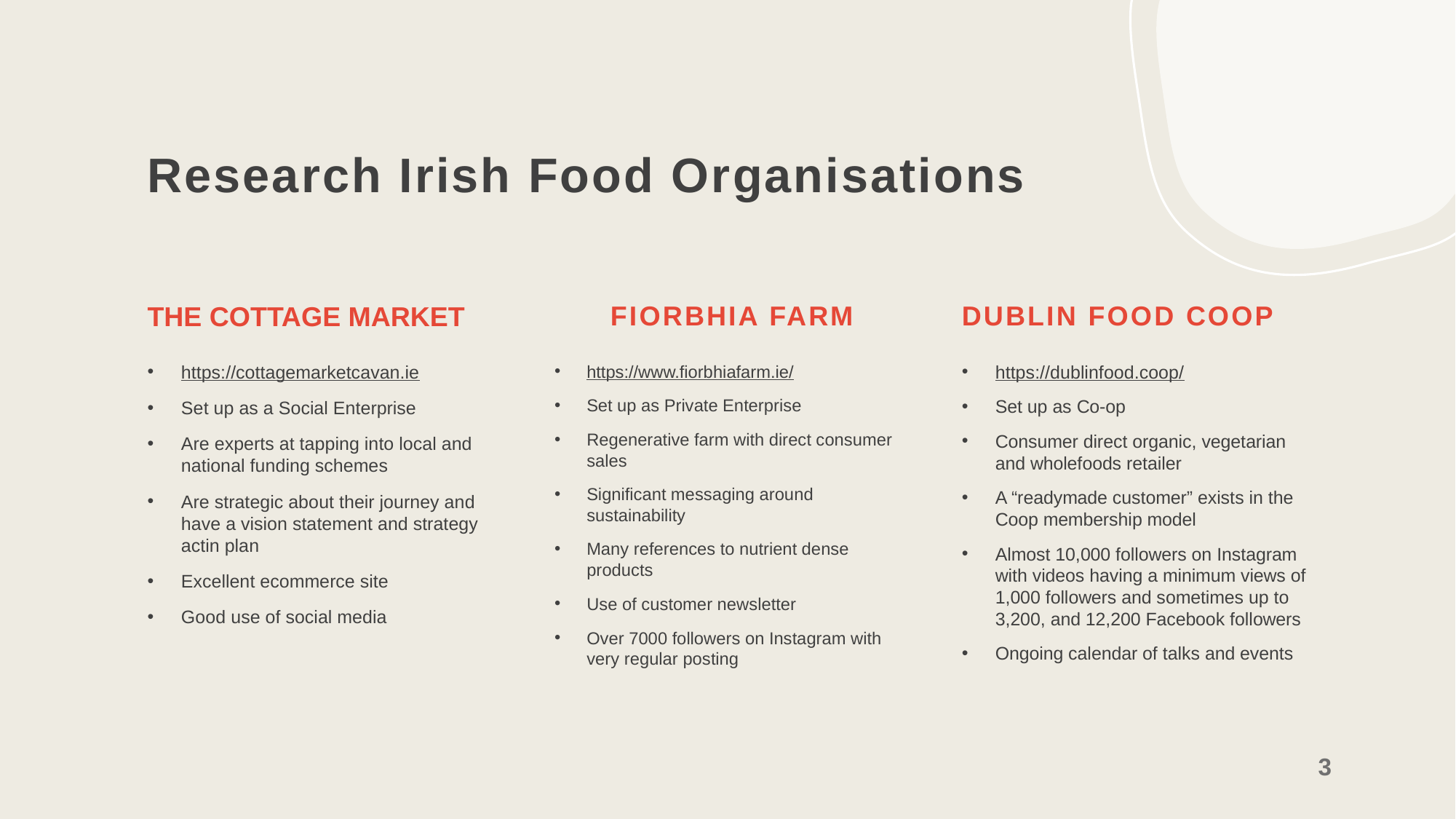

# Research Irish Food Organisations
 Fiorbhia Farm
THE COTTAGE MARKET
Dublin Food Coop
https://www.fiorbhiafarm.ie/
Set up as Private Enterprise
Regenerative farm with direct consumer sales
Significant messaging around sustainability
Many references to nutrient dense products
Use of customer newsletter
Over 7000 followers on Instagram with very regular posting

https://cottagemarketcavan.ie
Set up as a Social Enterprise
Are experts at tapping into local and national funding schemes
Are strategic about their journey and have a vision statement and strategy actin plan
Excellent ecommerce site
Good use of social media
https://dublinfood.coop/
Set up as Co-op
Consumer direct organic, vegetarian and wholefoods retailer
A “readymade customer” exists in the Coop membership model
Almost 10,000 followers on Instagram with videos having a minimum views of 1,000 followers and sometimes up to 3,200, and 12,200 Facebook followers
Ongoing calendar of talks and events

3